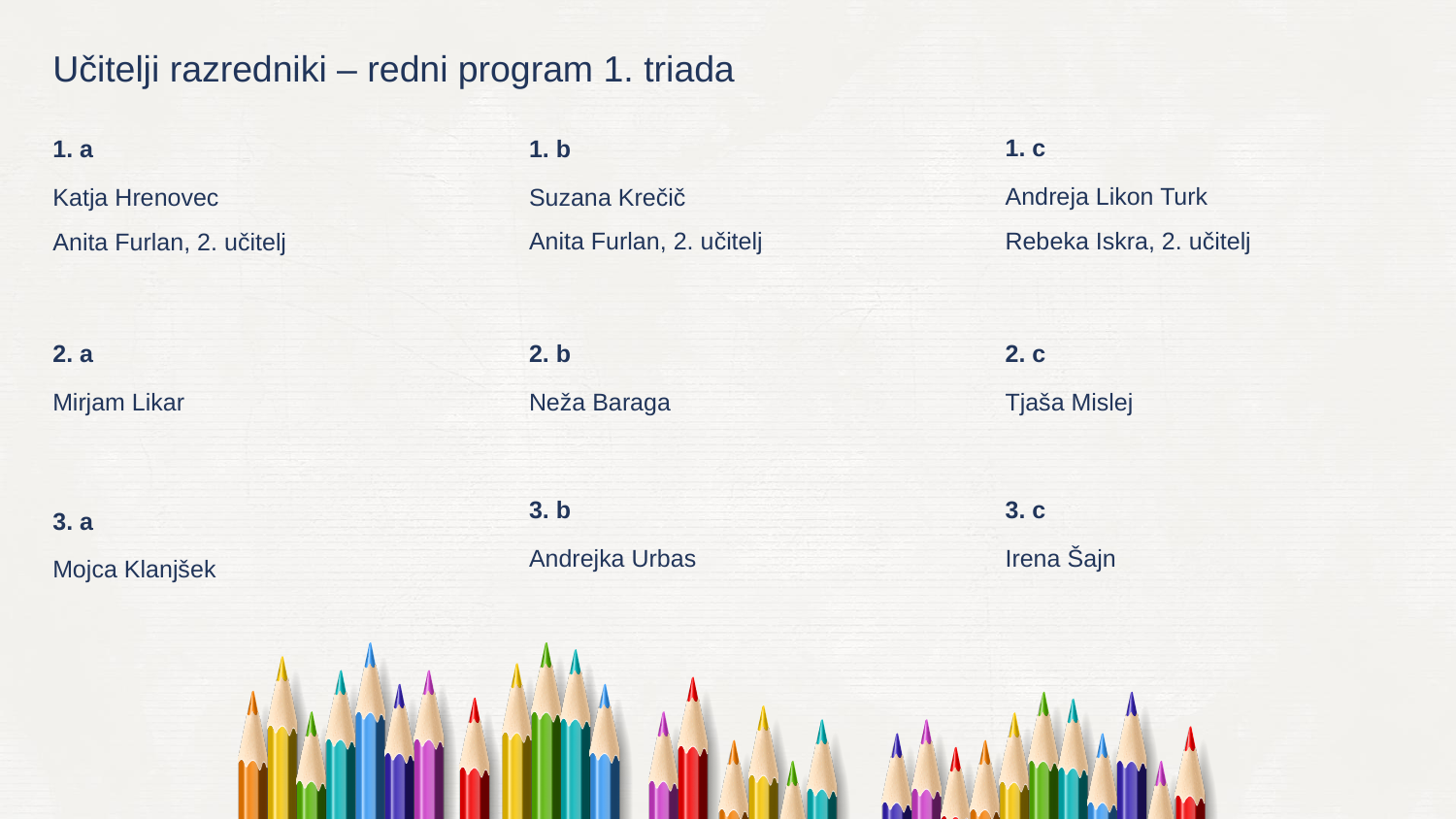

Učitelji razredniki – redni program 1. triada
1. c

Andreja Likon Turk
Rebeka Iskra, 2. učitelj
1. b

Suzana Krečič
Anita Furlan, 2. učitelj
1. a

Katja Hrenovec
Anita Furlan, 2. učitelj
2. a

Mirjam Likar
2. b

Neža Baraga
2. c

Tjaša Mislej
3. b

Andrejka Urbas
3. c

Irena Šajn
3. a

Mojca Klanjšek